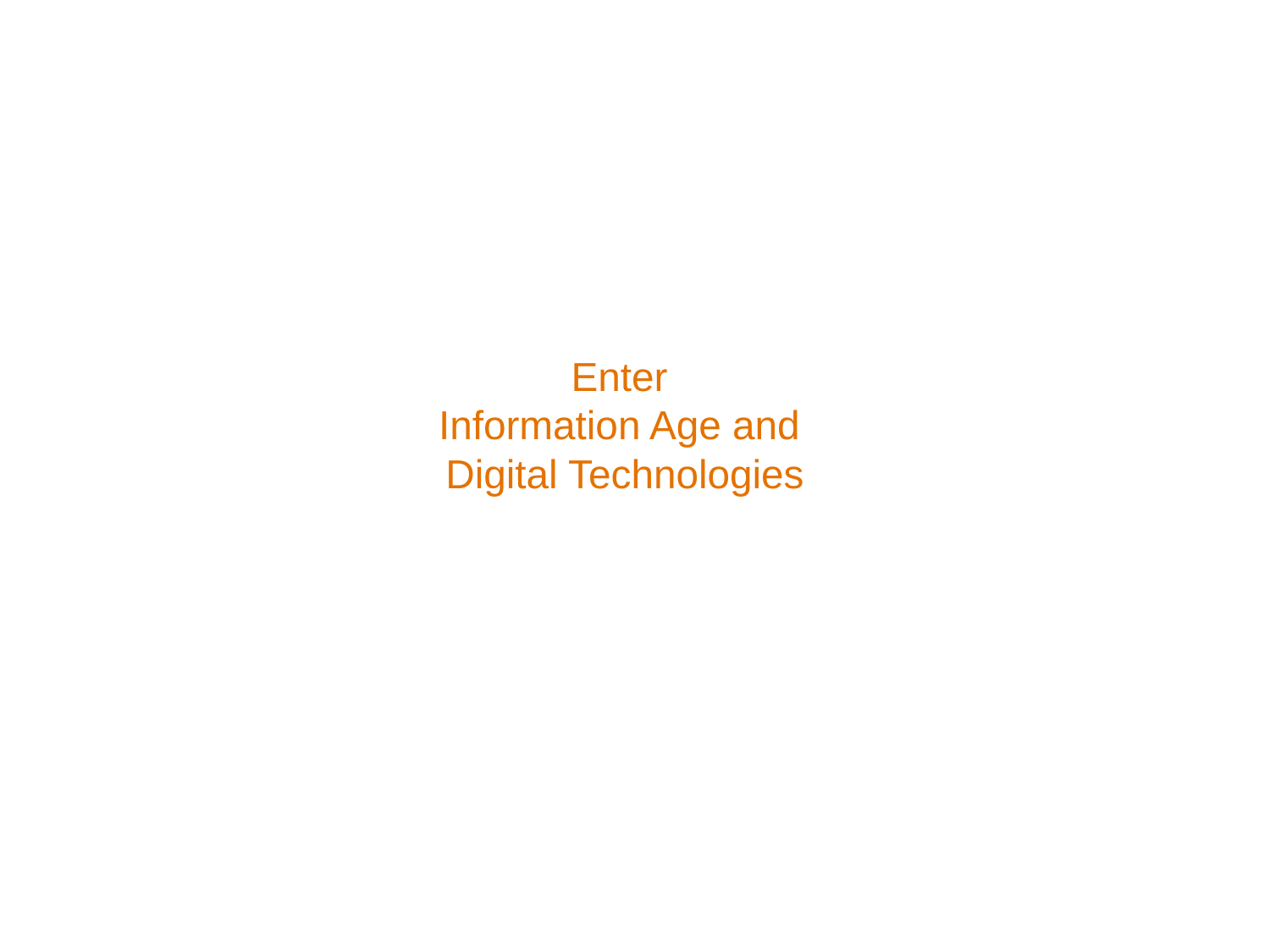

# Enter Information Age and Digital Technologies